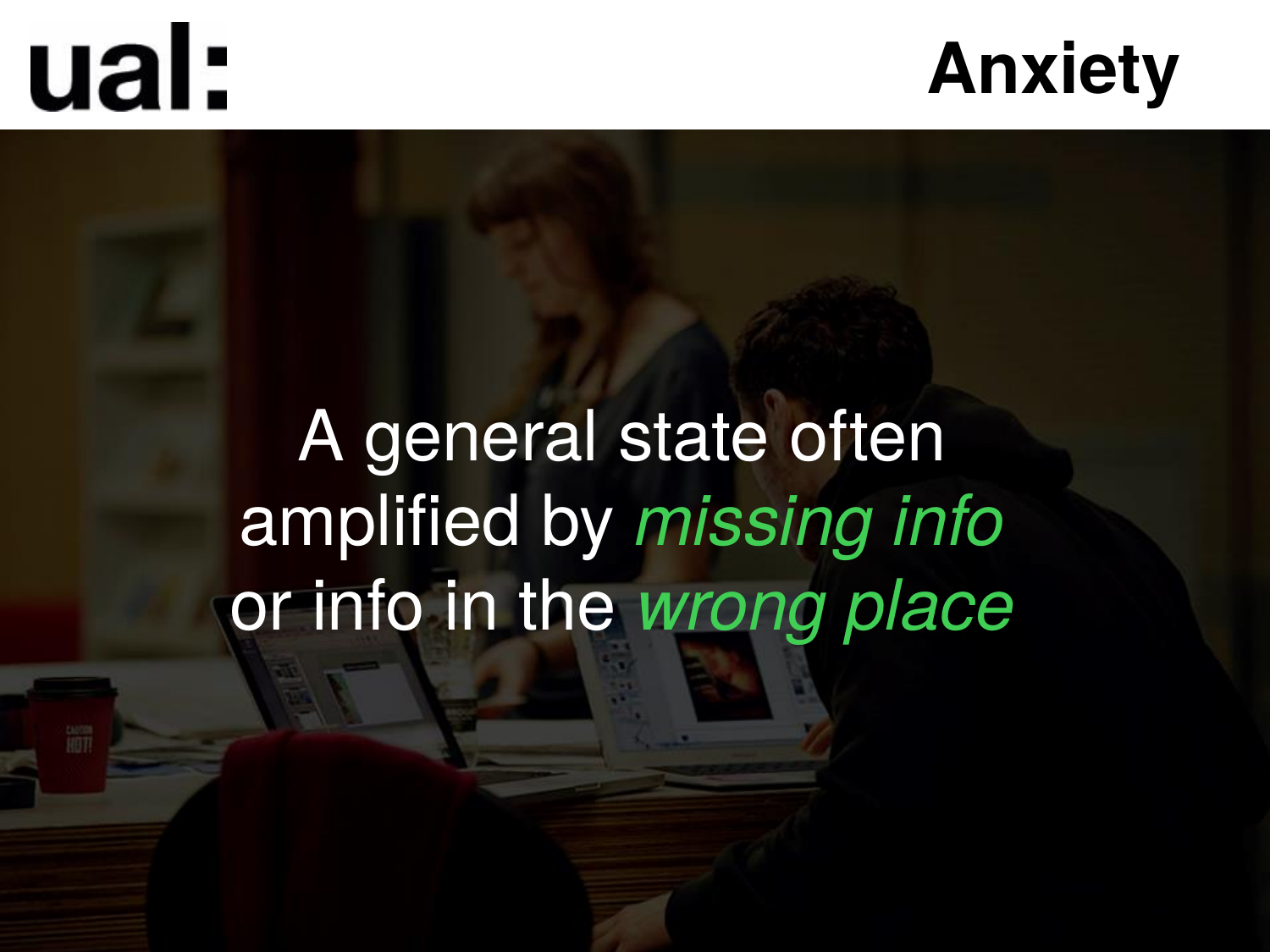

Anxiety
A general state often
amplified by missing info or info in the wrong place